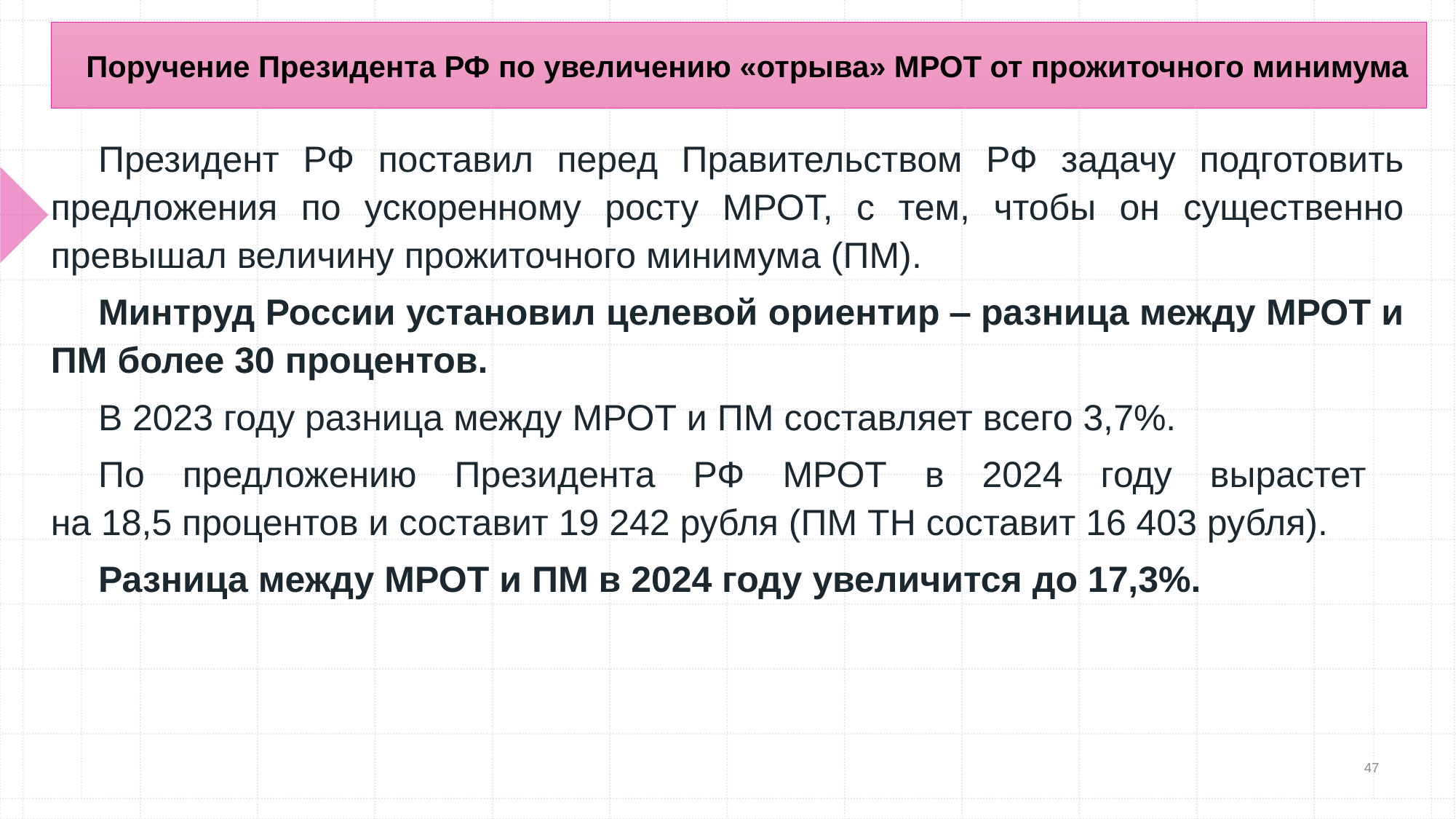

Поручение Президента РФ по увеличению «отрыва» МРОТ от прожиточного минимума
Президент РФ поставил перед Правительством РФ задачу подготовить предложения по ускоренному росту МРОТ, с тем, чтобы он существенно превышал величину прожиточного минимума (ПМ).
Минтруд России установил целевой ориентир ‒ разница между МРОТ и ПМ более 30 процентов.
В 2023 году разница между МРОТ и ПМ составляет всего 3,7%.
По предложению Президента РФ МРОТ в 2024 году вырастет
на 18,5 процентов и составит 19 242 рубля (ПМ ТН составит 16 403 рубля).
Разница между МРОТ и ПМ в 2024 году увеличится до 17,3%.

47